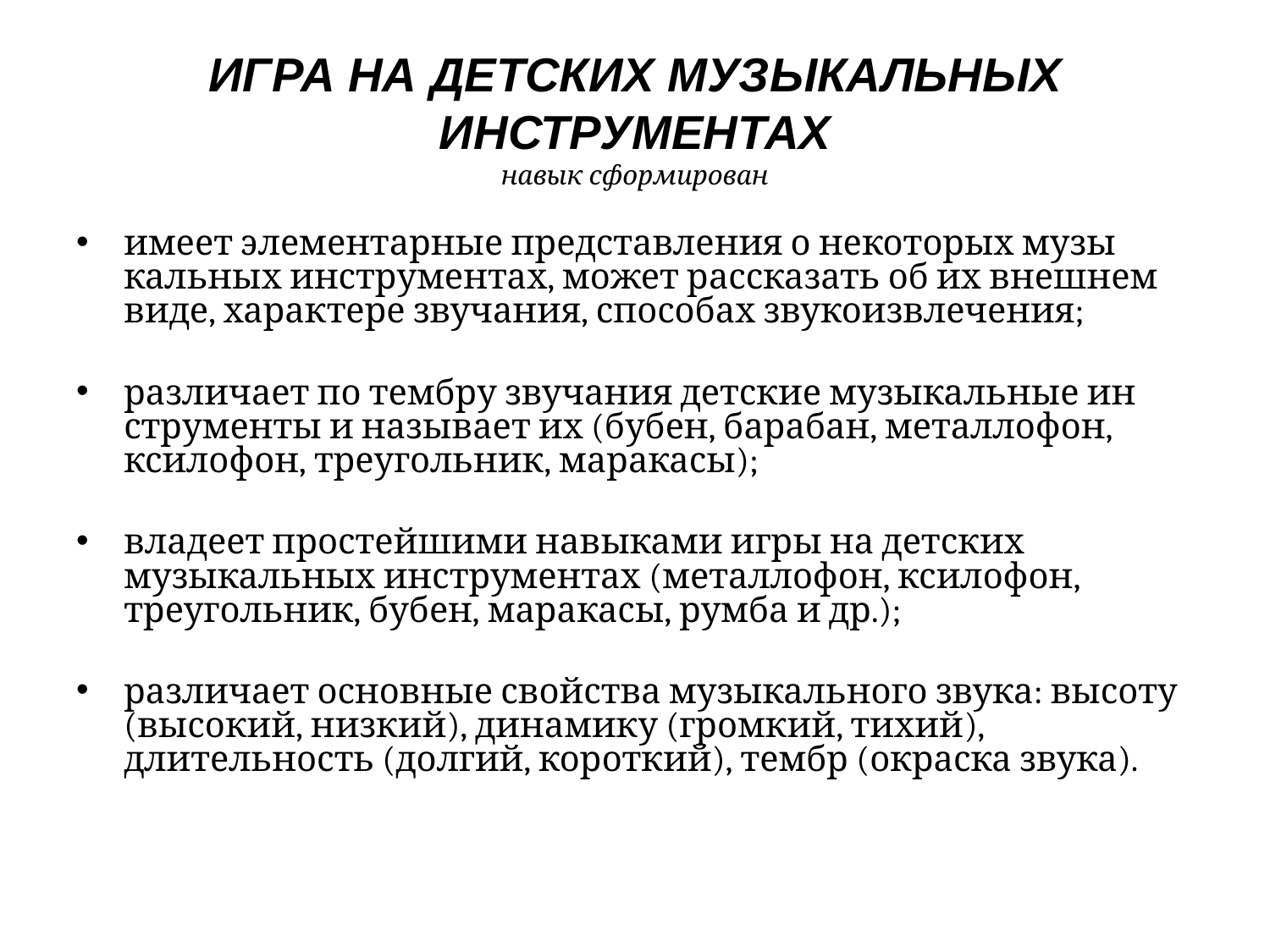

# ИГРА НА ДЕТСКИХ МУЗЫКАЛЬНЫХ ИНСТРУМЕНТАХ навык сформирован
имеет элементарные представления о некоторых музы­кальных инструментах, может рассказать об их внешнем виде, характере звучания, способах звукоизвлечения;

различает по тембру звучания детские музыкальные ин­струменты и называет их (бубен, барабан, металлофон, ксилофон, треугольник, маракасы);

владеет простейшими навыками игры на детских музыкальных инструментах (металлофон, ксилофон, треугольник, бубен, маракасы, румба и др.);

различает основные свойства музыкального звука: высоту (высокий, низкий), динамику (громкий, тихий), длительность (долгий, короткий), тембр (окраска звука).